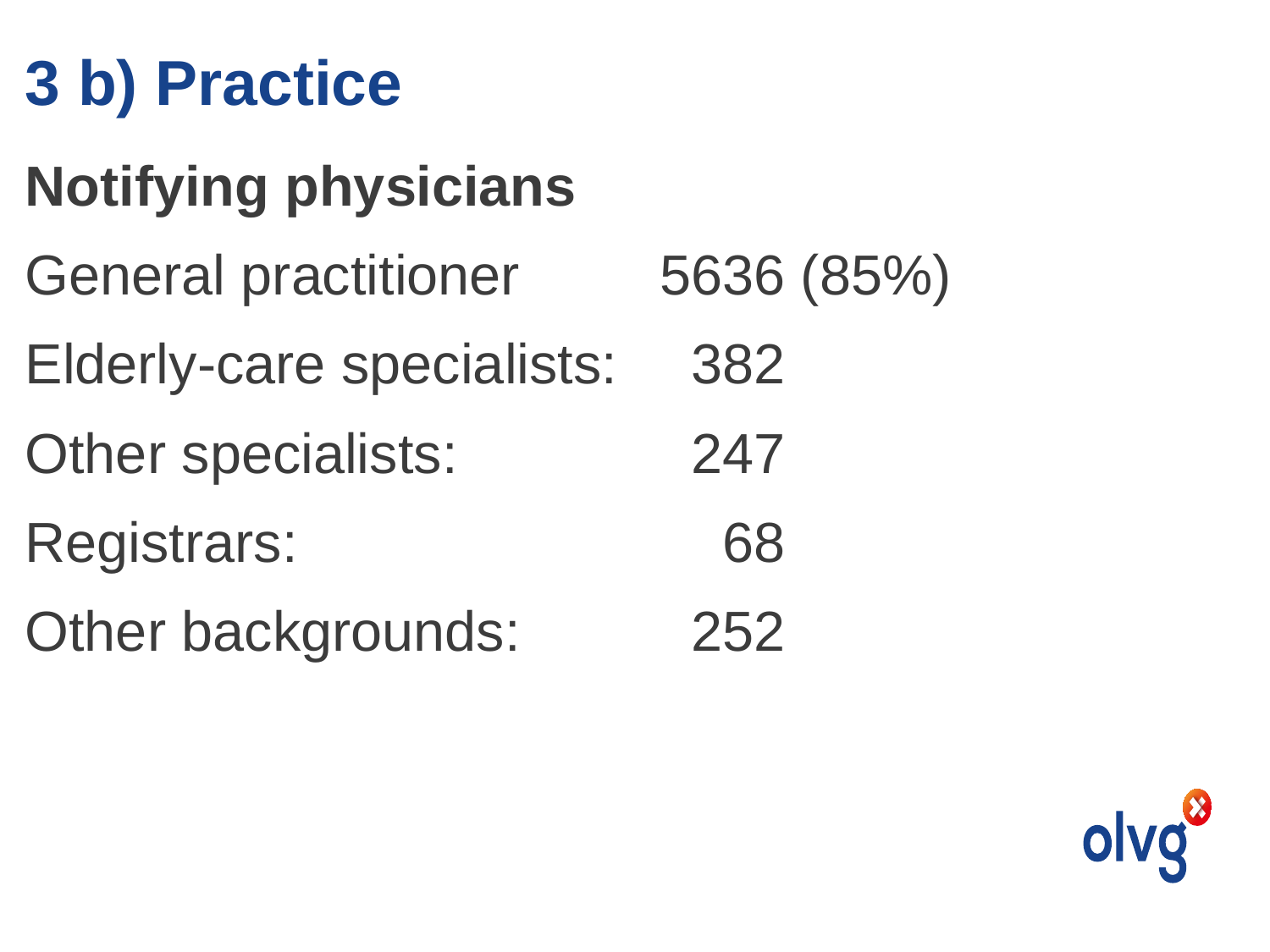

# 3 b) Practice
Notifying physicians
General practitioner		5636 (85%)
Elderly-care specialists:	  382
Other specialists:		  247
Registrars:		 	    68
Other backgrounds:		  252